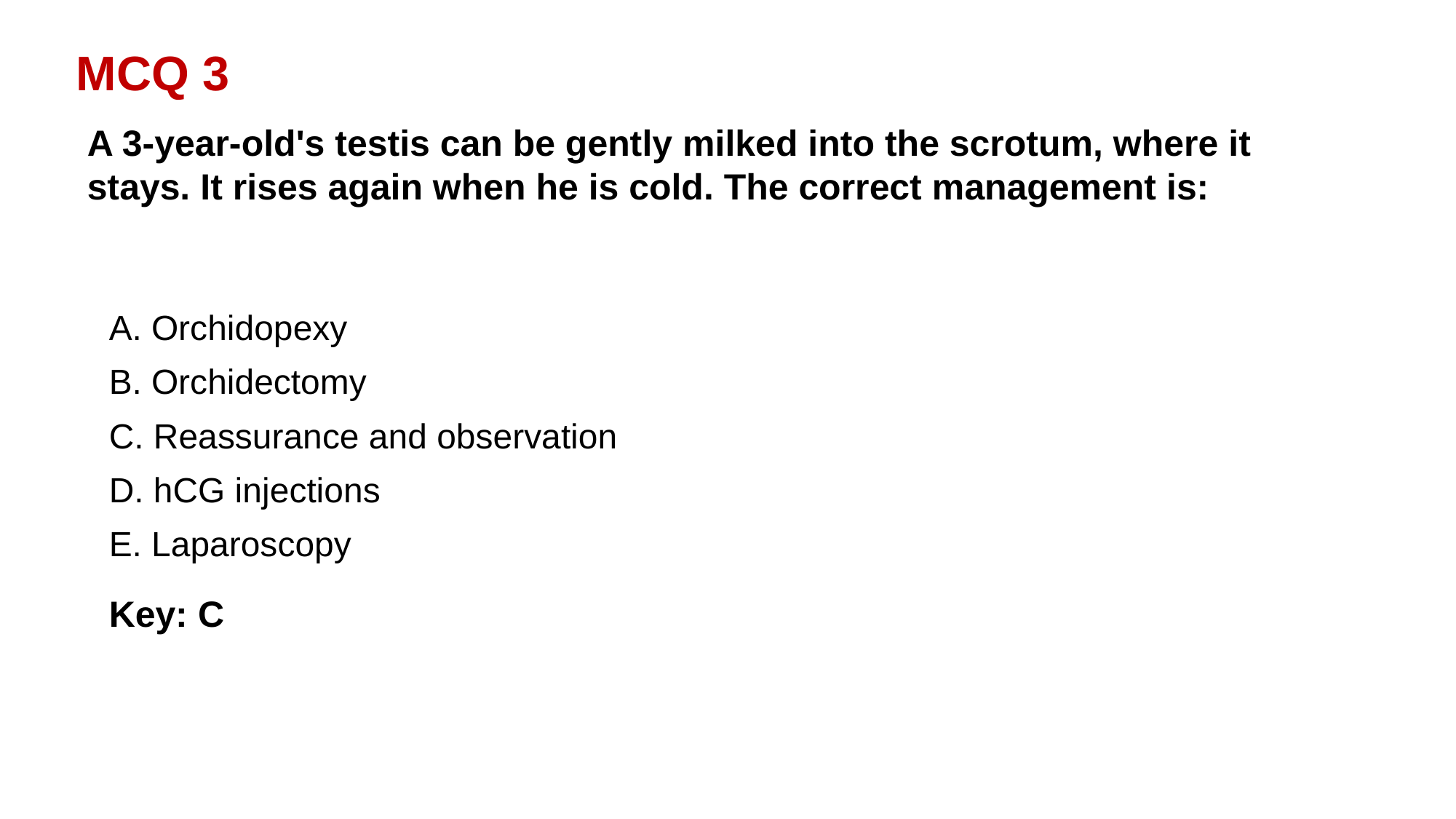

MCQ 3
A 3-year-old's testis can be gently milked into the scrotum, where it stays. It rises again when he is cold. The correct management is:
A. Orchidopexy
B. Orchidectomy
C. Reassurance and observation
D. hCG injections
E. Laparoscopy
Key: C